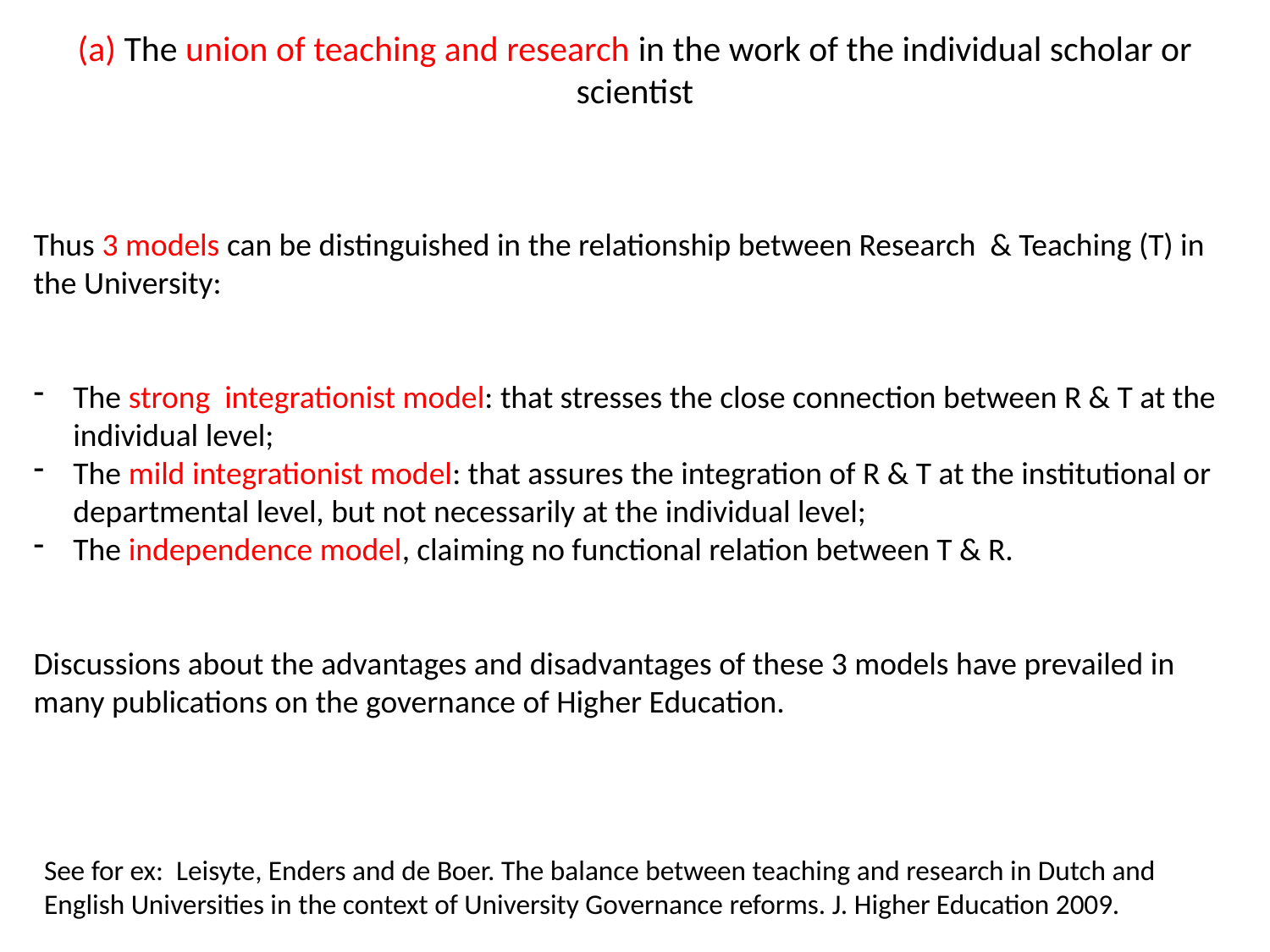

# (a) The union of teaching and research in the work of the individual scholar or scientist
Thus 3 models can be distinguished in the relationship between Research  & Teaching (T) in the University:

The strong  integrationist model: that stresses the close connection between R & T at the individual level;
The mild integrationist model: that assures the integration of R & T at the institutional or departmental level, but not necessarily at the individual level;
The independence model, claiming no functional relation between T & R.

Discussions about the advantages and disadvantages of these 3 models have prevailed in many publications on the governance of Higher Education.
See for ex:  Leisyte, Enders and de Boer. The balance between teaching and research in Dutch and English Universities in the context of University Governance reforms. J. Higher Education 2009.